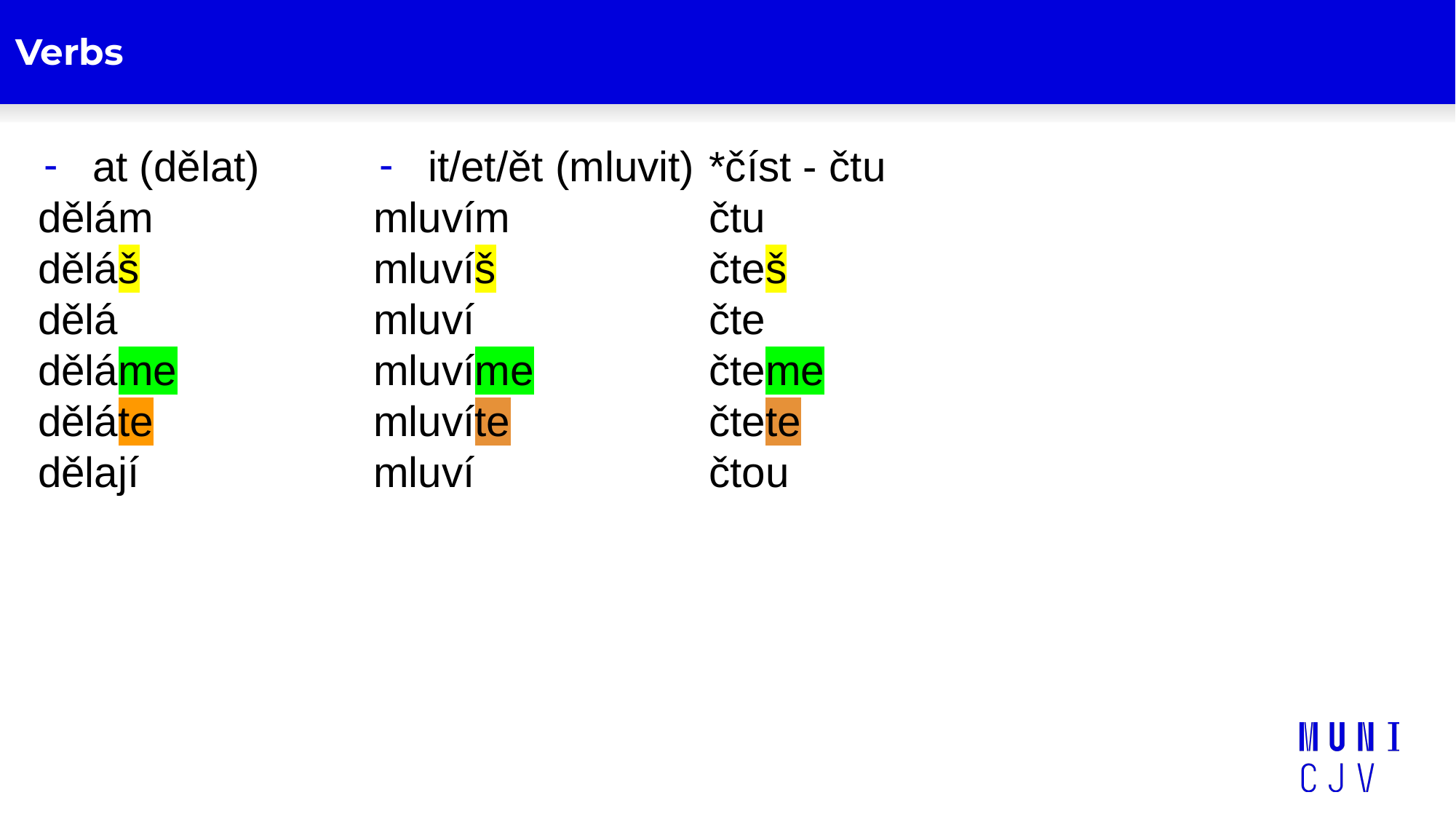

# Verbs
at (dělat)
dělám
děláš
dělá
děláme
děláte
dělají
it/et/ět (mluvit)
mluvím
mluvíš
mluví
mluvíme
mluvíte
mluví
*číst - čtu
čtu
čteš
čte
čteme
čtete
čtou